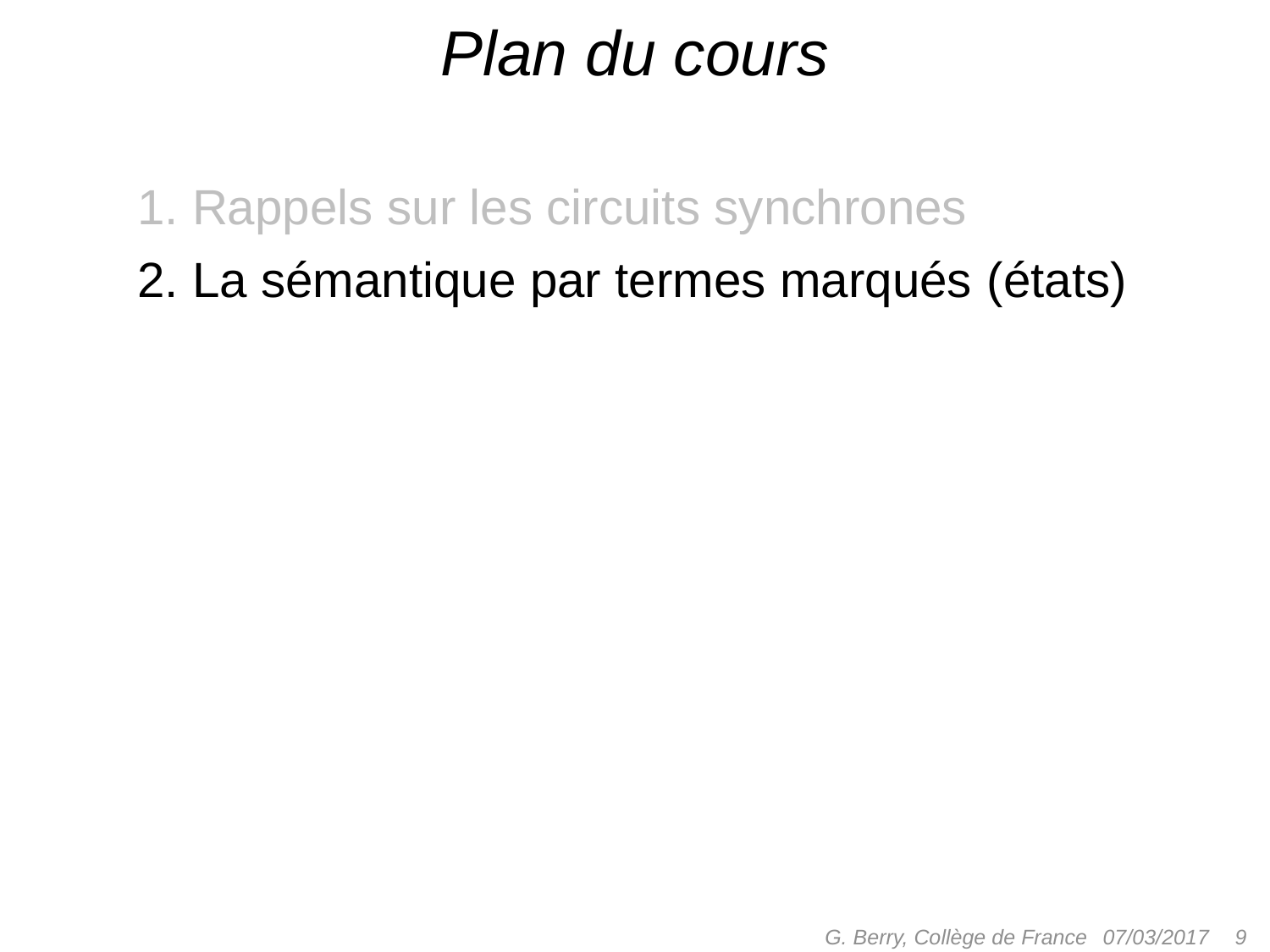

# Plan du cours
 Rappels sur les circuits synchrones
 La sémantique par termes marqués (états)
G. Berry, Collège de France
 9
07/03/2017